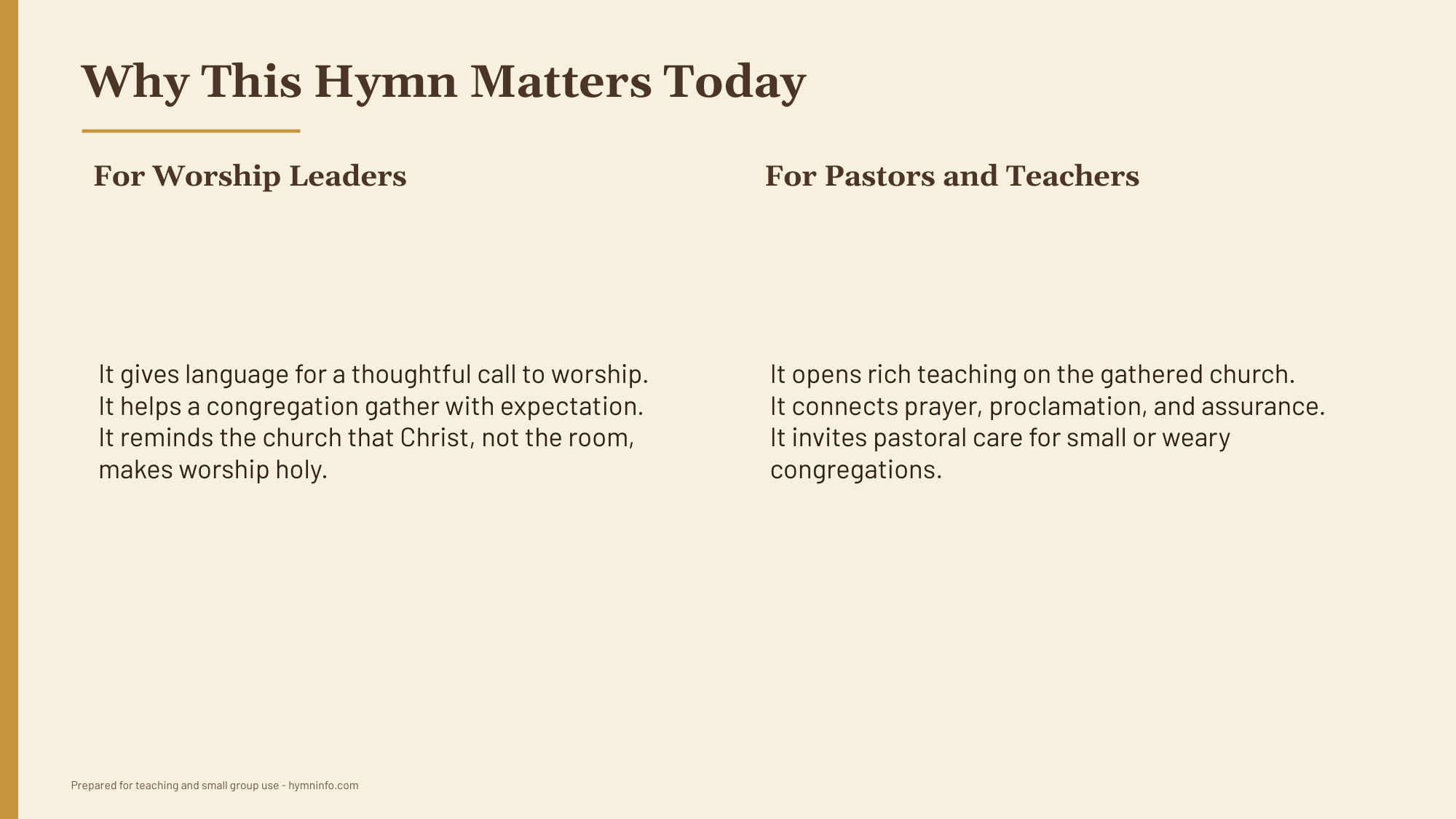

Why This Hymn Matters Today

For Worship Leaders
For Pastors and Teachers
It gives language for a thoughtful call to worship.
It helps a congregation gather with expectation.
It reminds the church that Christ, not the room, makes worship holy.
It opens rich teaching on the gathered church.
It connects prayer, proclamation, and assurance.
It invites pastoral care for small or weary congregations.
Prepared for teaching and small group use - hymninfo.com